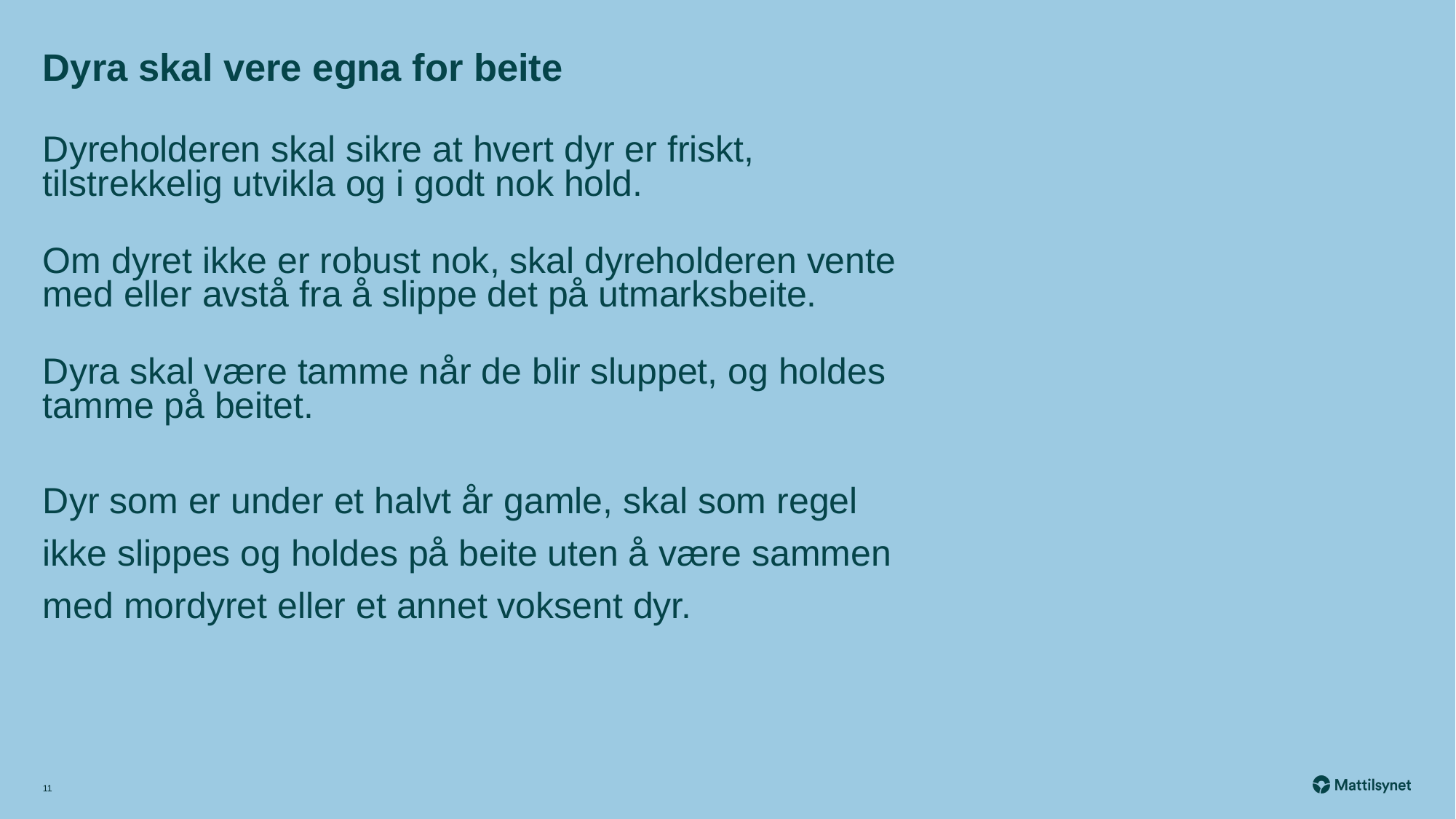

# Dyra skal vere egna for beite
Dyreholderen skal sikre at hvert dyr er friskt, tilstrekkelig utvikla og i godt nok hold.

Om dyret ikke er robust nok, skal dyreholderen vente med eller avstå fra å slippe det på utmarksbeite.

Dyra skal være tamme når de blir sluppet, og holdes tamme på beitet.

Dyr som er under et halvt år gamle, skal som regel ikke slippes og holdes på beite uten å være sammen med mordyret eller et annet voksent dyr.

11